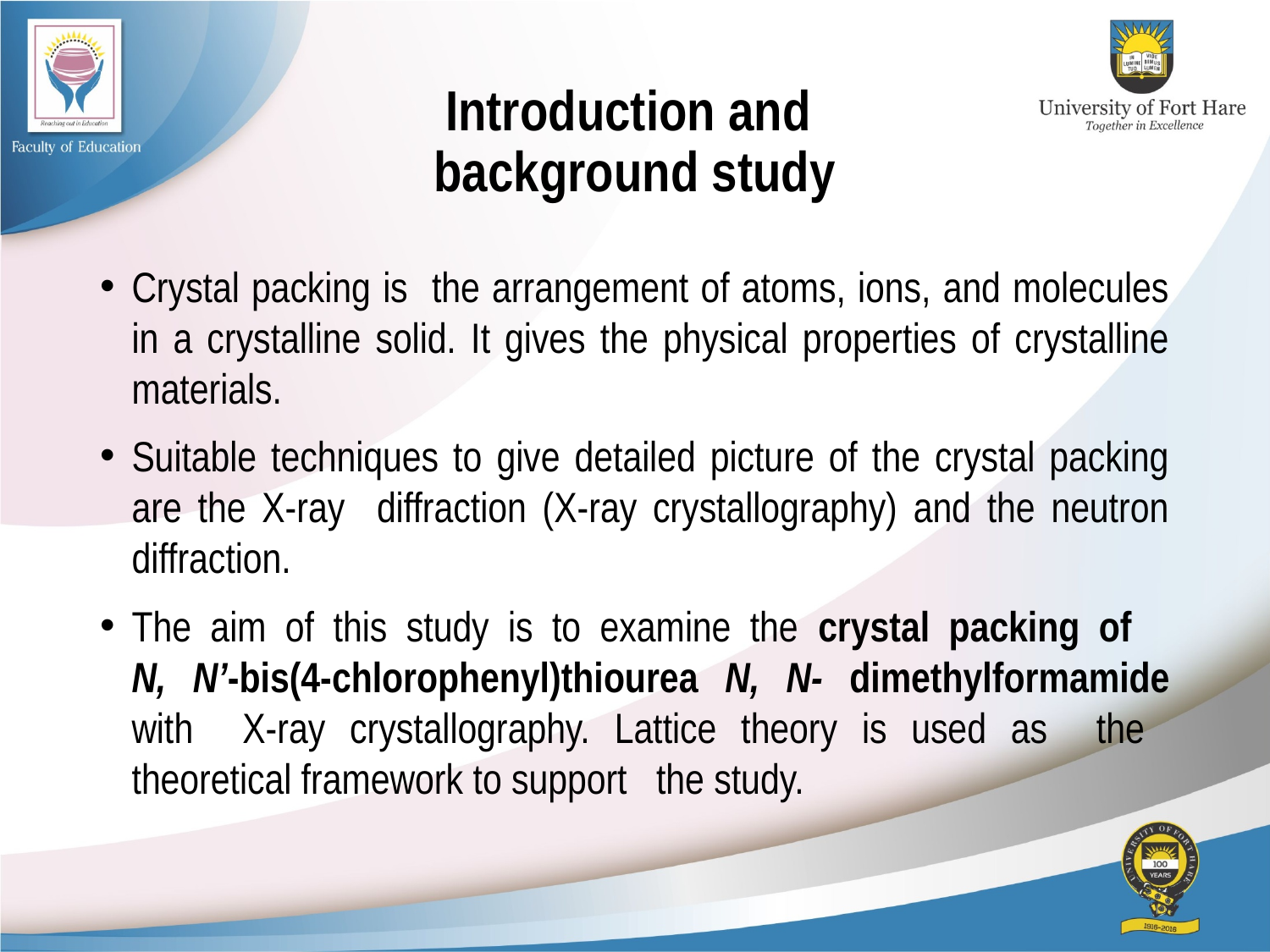

# Introduction and background study
Crystal packing is  the arrangement of atoms, ions, and molecules in a crystalline solid. It gives the physical properties of crystalline materials.
Suitable techniques to give detailed picture of the crystal packing are the X-ray  diffraction (X-ray crystallography) and the neutron diffraction.
The aim of this study is to examine the crystal packing of
N, N’-bis(4-chlorophenyl)thiourea N, N- dimethylformamide with  X-ray crystallography. Lattice theory is used as  the  theoretical framework to support   the study.

3